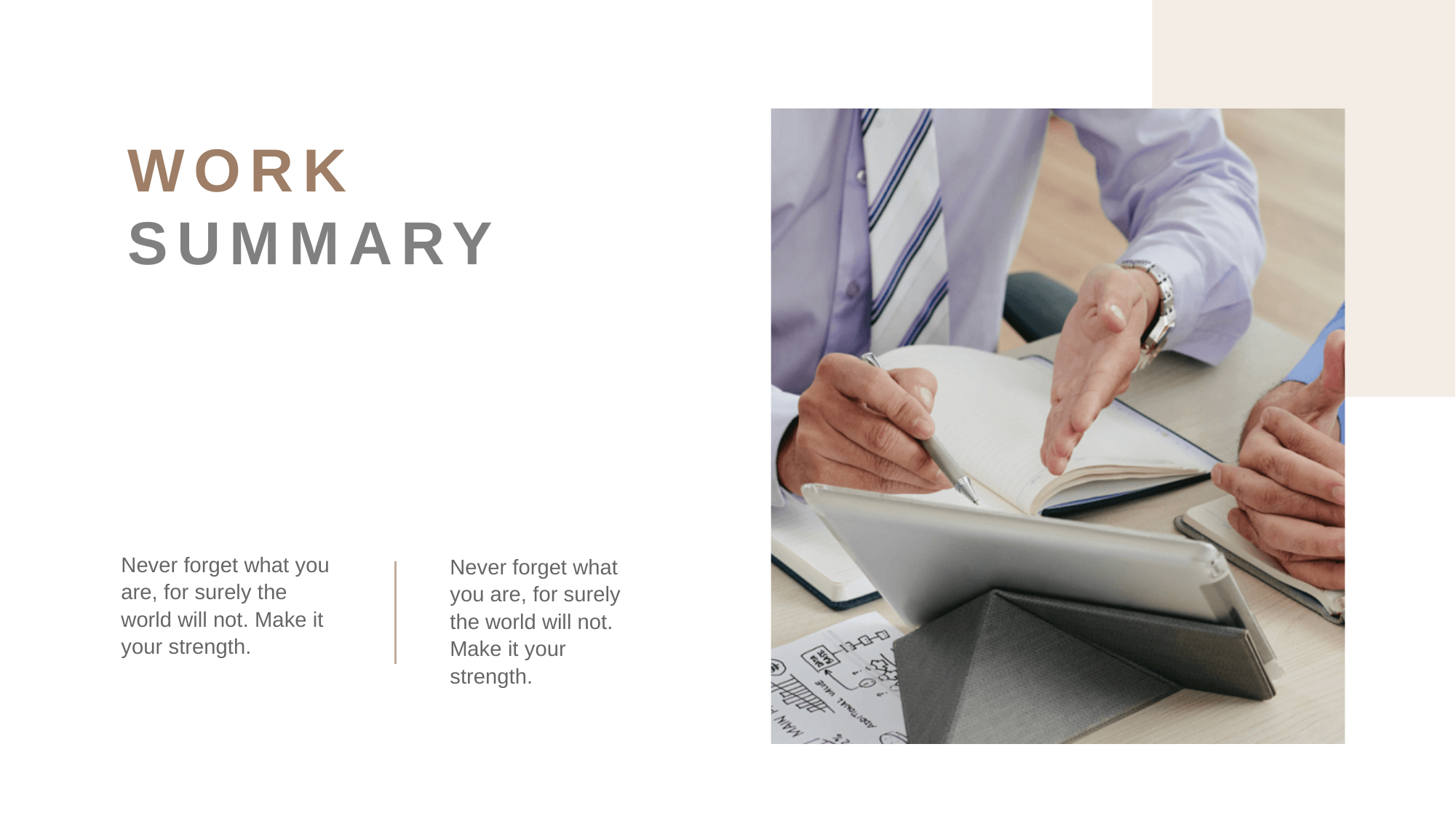

WORK
SUMMARY
Never forget what you are, for surely the world will not. Make it your strength.
Never forget what you are, for surely the world will not. Make it your strength.